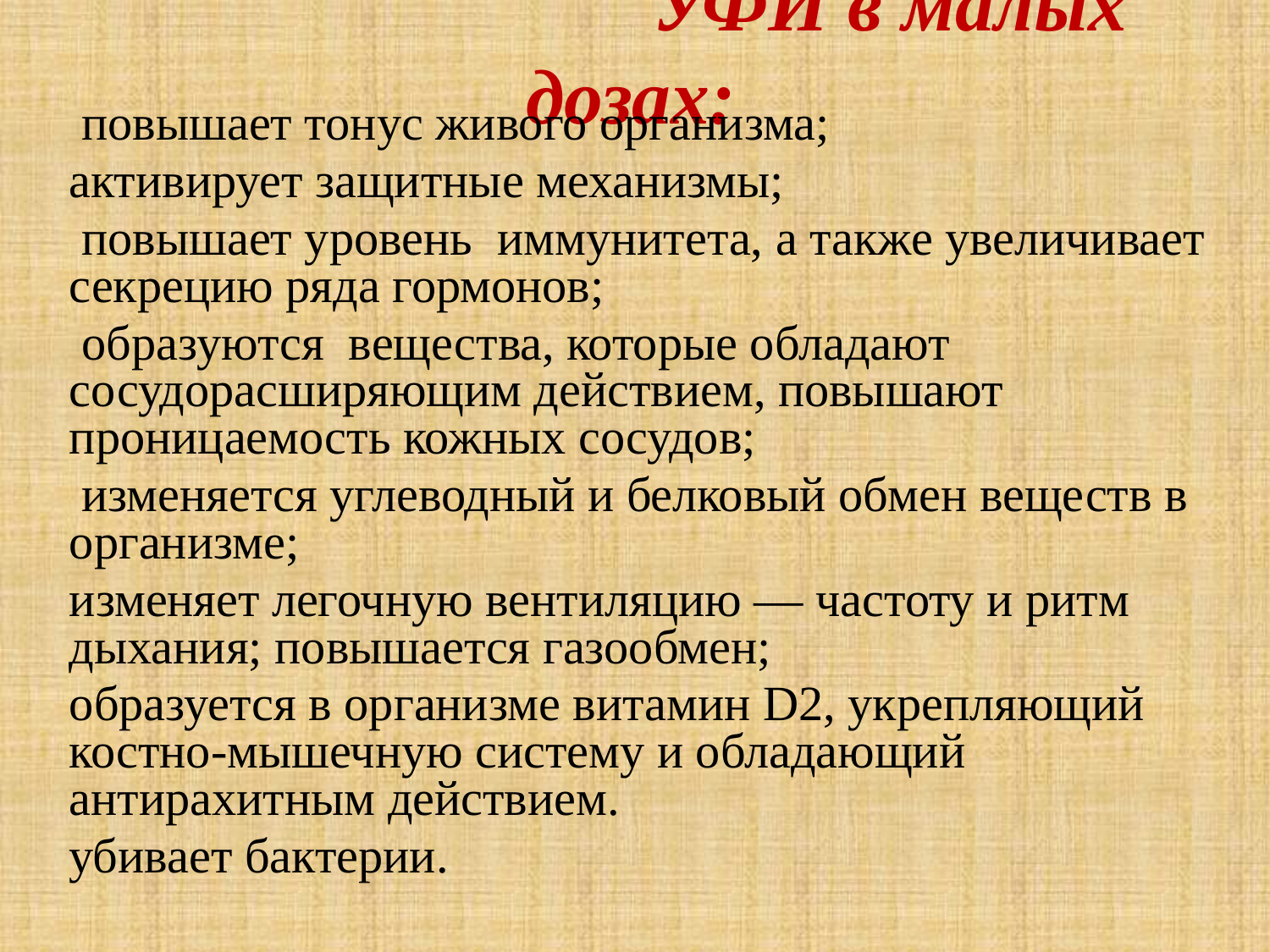

УФИ в малых дозах:
 повышает тонус живого организма;
активирует защитные механизмы;
 повышает уровень  иммунитета, а также увеличивает секрецию ряда гормонов;
 образуются  вещества, которые обладают сосудорасширяющим действием, повышают проницаемость кожных сосудов;
 изменяется углеводный и белковый обмен веществ в организме;
изменяет легочную вентиляцию — частоту и ритм дыхания; повышается газообмен;
образуется в организме витамин D2, укрепляющий костно-мышечную систему и обладающий антирахитным действием.
убивает бактерии.